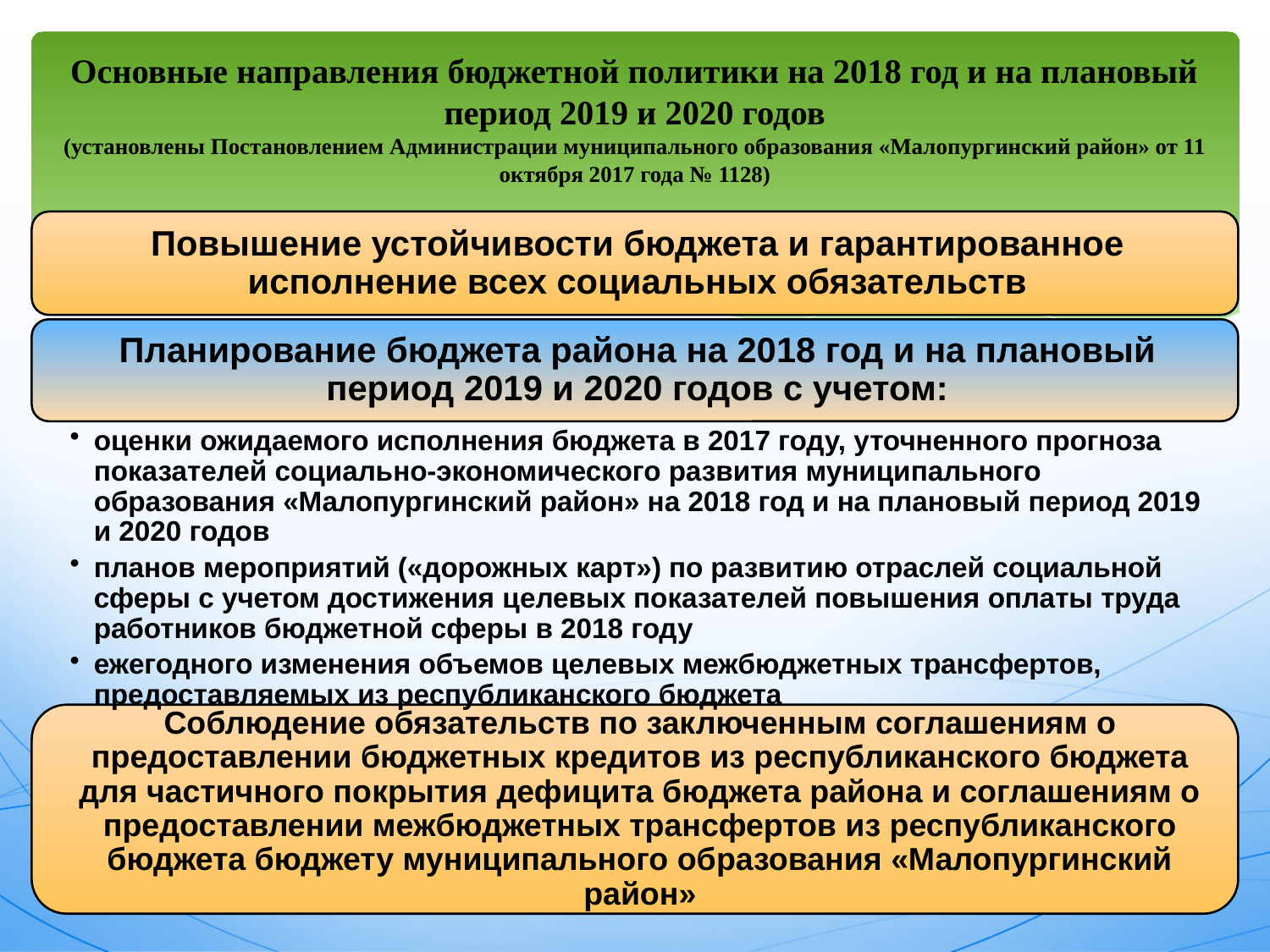

# Основные направления бюджетной политики на 2018 год и на плановый период 2019 и 2020 годов (установлены Постановлением Администрации муниципального образования «Малопургинский район» от 11 октября 2017 года № 1128)
Повышение устойчивости бюджета и гарантированное исполнение всех социальных обязательств
Планирование бюджета района на 2018 год и на плановый период 2019 и 2020 годов с учетом:
Соблюдение обязательств по заключенным соглашениям о
предоставлении бюджетных кредитов из республиканского бюджета для частичного покрытия дефицита бюджета района и соглашениям о предоставлении межбюджетных трансфертов из республиканского бюджета бюджету муниципального образования «Малопургинский район»
оценки ожидаемого исполнения бюджета в 2017 году, уточненного прогноза показателей социально-экономического развития муниципального образования «Малопургинский район» на 2018 год и на плановый период 2019 и 2020 годов
планов мероприятий («дорожных карт») по развитию отраслей социальной сферы с учетом достижения целевых показателей повышения оплаты труда работников бюджетной сферы в 2018 году
ежегодного изменения объемов целевых межбюджетных трансфертов, предоставляемых из республиканского бюджета